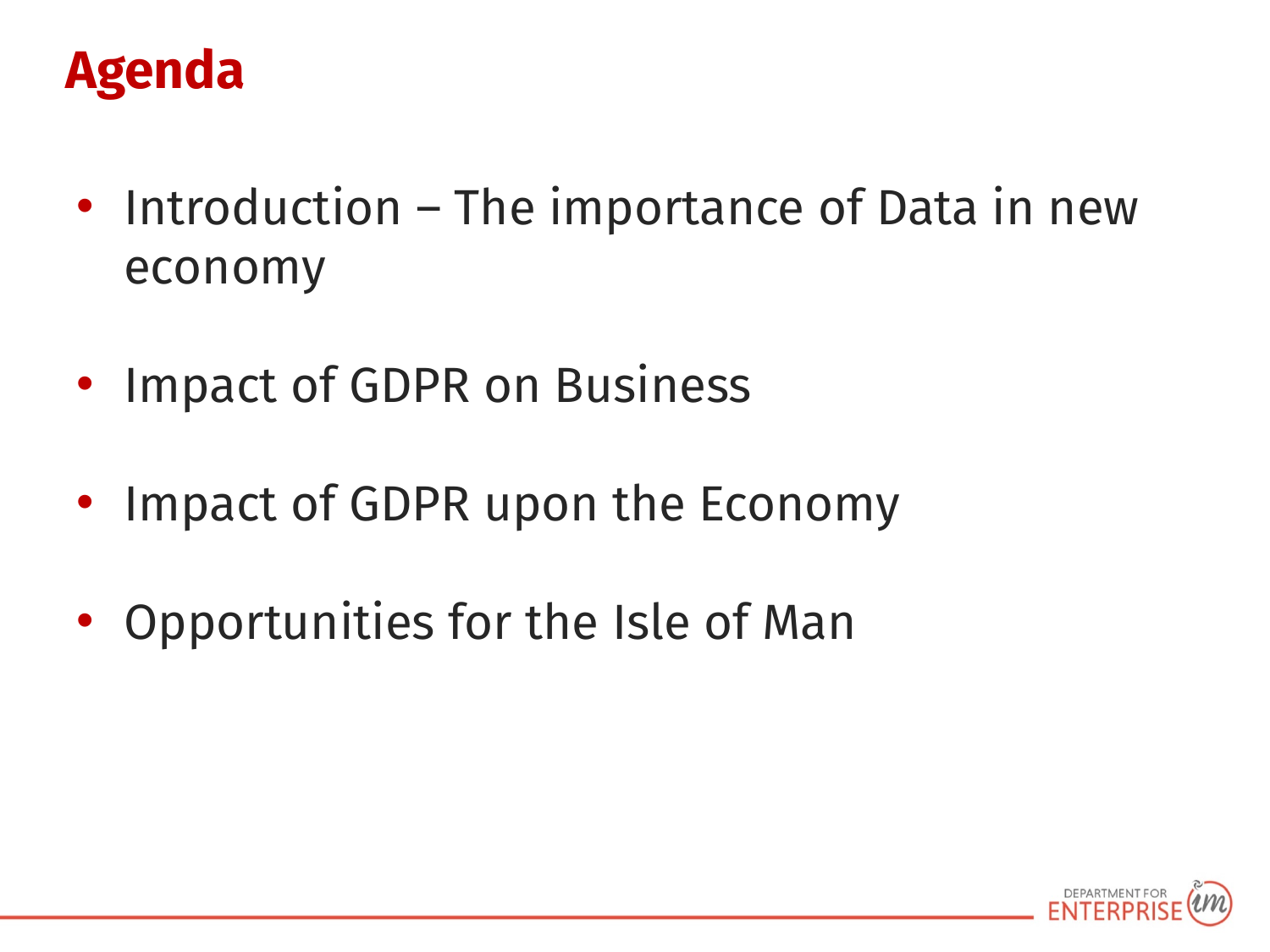

# Agenda
Introduction – The importance of Data in new economy

Impact of GDPR on Business

Impact of GDPR upon the Economy

Opportunities for the Isle of Man